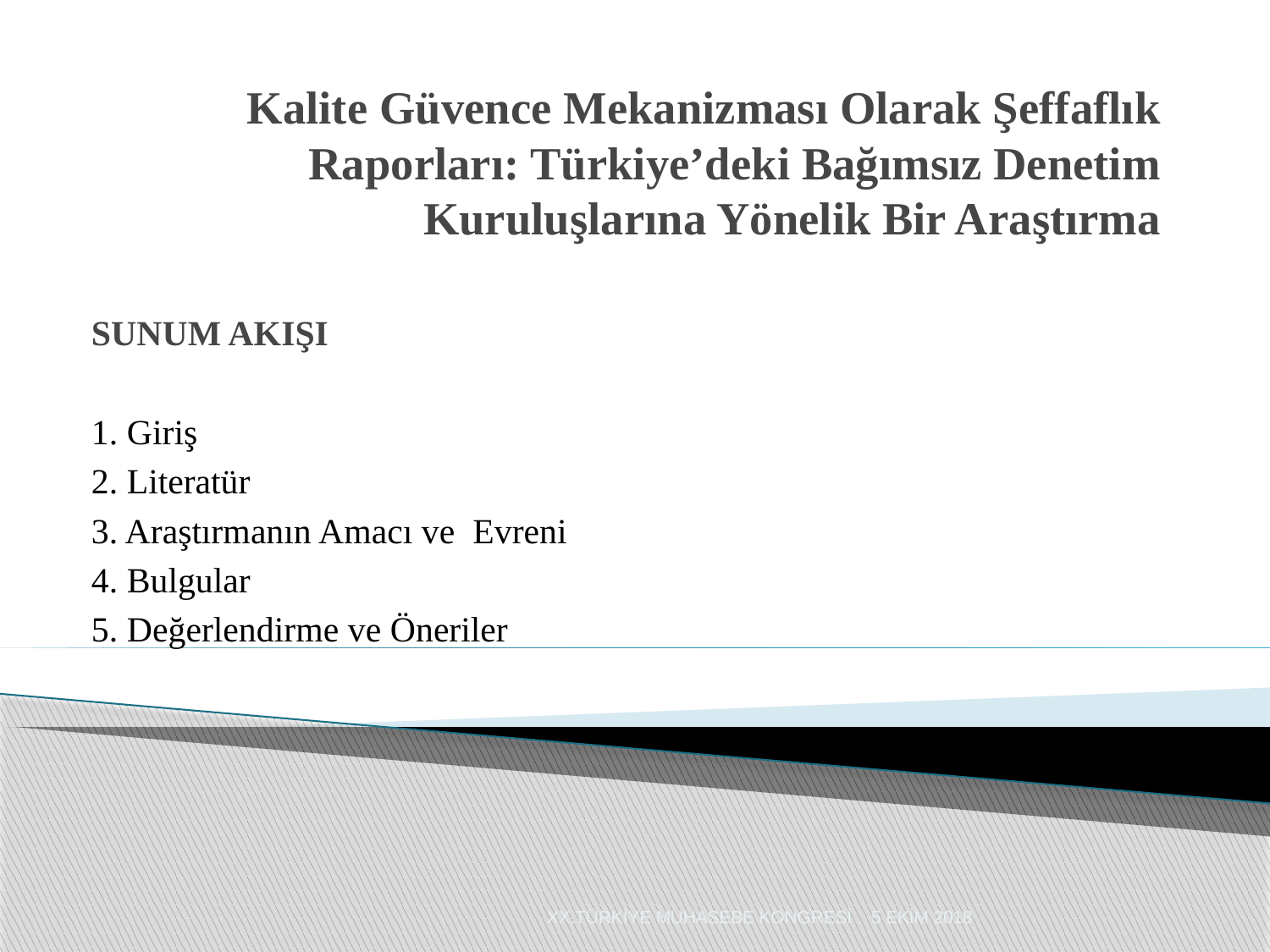

# Kalite Güvence Mekanizması Olarak Şeffaflık Raporları: Türkiye’deki Bağımsız Denetim Kuruluşlarına Yönelik Bir Araştırma
SUNUM AKIŞI

1. Giriş
2. Literatür
3. Araştırmanın Amacı ve  Evreni
4. Bulgular
5. Değerlendirme ve Öneriler
XX.TÜRKİYE MUHASEBE KONGRESİ    5 EKİM 2018